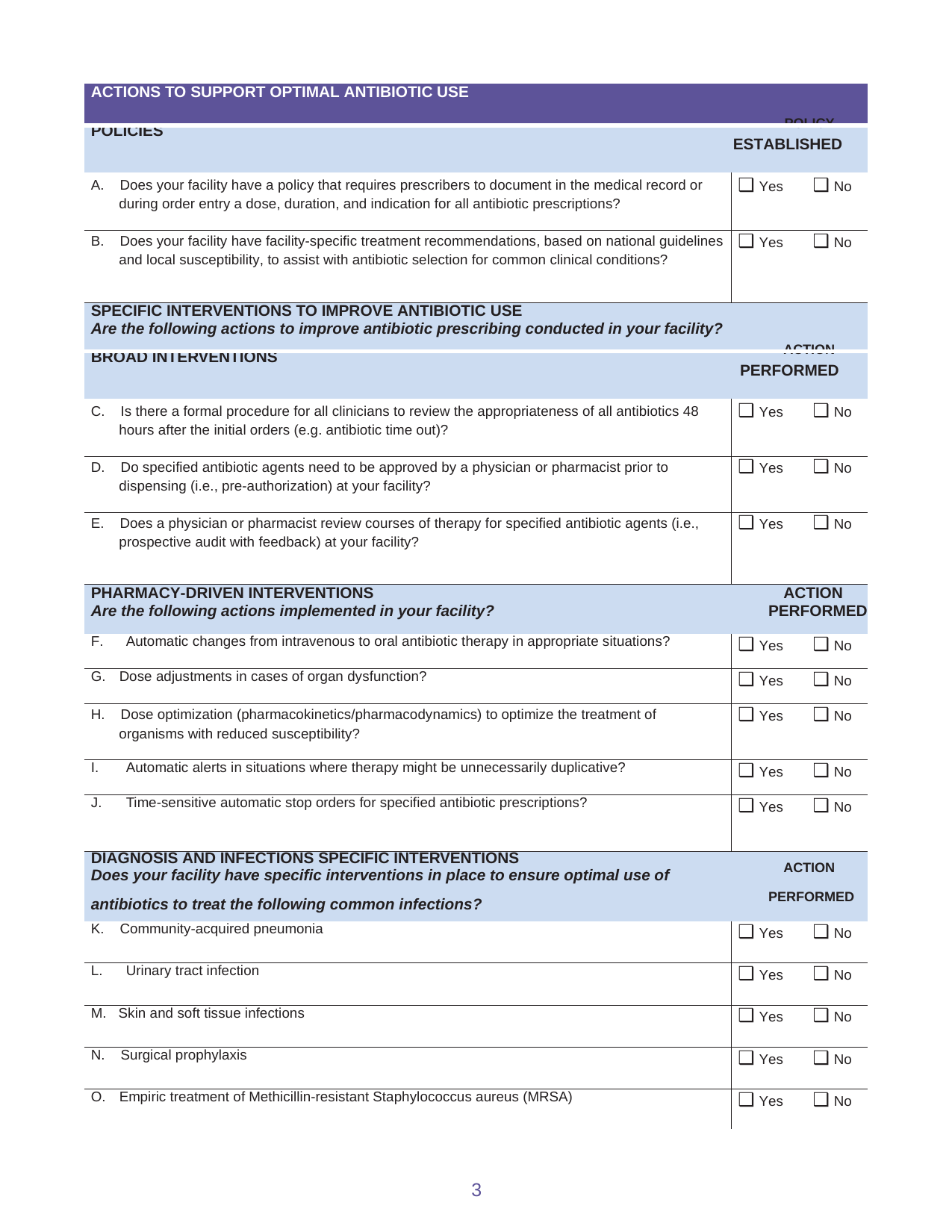

| ACTIONS TO SUPPORT OPTIMAL ANTIBIOTIC USE |  |
| --- | --- |
| POLICIES POLICY ESTABLISHED |  |
| A. Does your facility have a policy that requires prescribers to document in the medical record or during order entry a dose, duration, and indication for all antibiotic prescriptions? | ❑ Yes ❑ No |
| B. Does your facility have facility-specific treatment recommendations, based on national guidelines and local susceptibility, to assist with antibiotic selection for common clinical conditions? | ❑ Yes ❑ No |
| SPECIFIC INTERVENTIONS TO IMPROVE ANTIBIOTIC USE Are the following actions to improve antibiotic prescribing conducted in your facility? |  |
| BROAD INTERVENTIONS ACTION PERFORMED |  |
| C. Is there a formal procedure for all clinicians to review the appropriateness of all antibiotics 48 hours after the initial orders (e.g. antibiotic time out)? | ❑ Yes ❑ No |
| D. Do specified antibiotic agents need to be approved by a physician or pharmacist prior to dispensing (i.e., pre-authorization) at your facility? | ❑ Yes ❑ No |
| E. Does a physician or pharmacist review courses of therapy for specified antibiotic agents (i.e., prospective audit with feedback) at your facility? | ❑ Yes ❑ No |
| PHARMACY-DRIVEN INTERVENTIONS ACTION Are the following actions implemented in your facility? PERFORMED |  |
| F. Automatic changes from intravenous to oral antibiotic therapy in appropriate situations? | ❑ Yes ❑ No |
| G. Dose adjustments in cases of organ dysfunction? | ❑ Yes ❑ No |
| H. Dose optimization (pharmacokinetics/pharmacodynamics) to optimize the treatment of organisms with reduced susceptibility? | ❑ Yes ❑ No |
| I. Automatic alerts in situations where therapy might be unnecessarily duplicative? | ❑ Yes ❑ No |
| J. Time-sensitive automatic stop orders for specified antibiotic prescriptions? | ❑ Yes ❑ No |
| DIAGNOSIS AND INFECTIONS SPECIFIC INTERVENTIONS Does your facility have specific interventions in place to ensure optimal use of ACTION antibiotics to treat the following common infections? PERFORMED |  |
| K. Community-acquired pneumonia | ❑ Yes ❑ No |
| L. Urinary tract infection | ❑ Yes ❑ No |
| M. Skin and soft tissue infections | ❑ Yes ❑ No |
| N. Surgical prophylaxis | ❑ Yes ❑ No |
| O. Empiric treatment of Methicillin-resistant Staphylococcus aureus (MRSA) | ❑ Yes ❑ No |

3